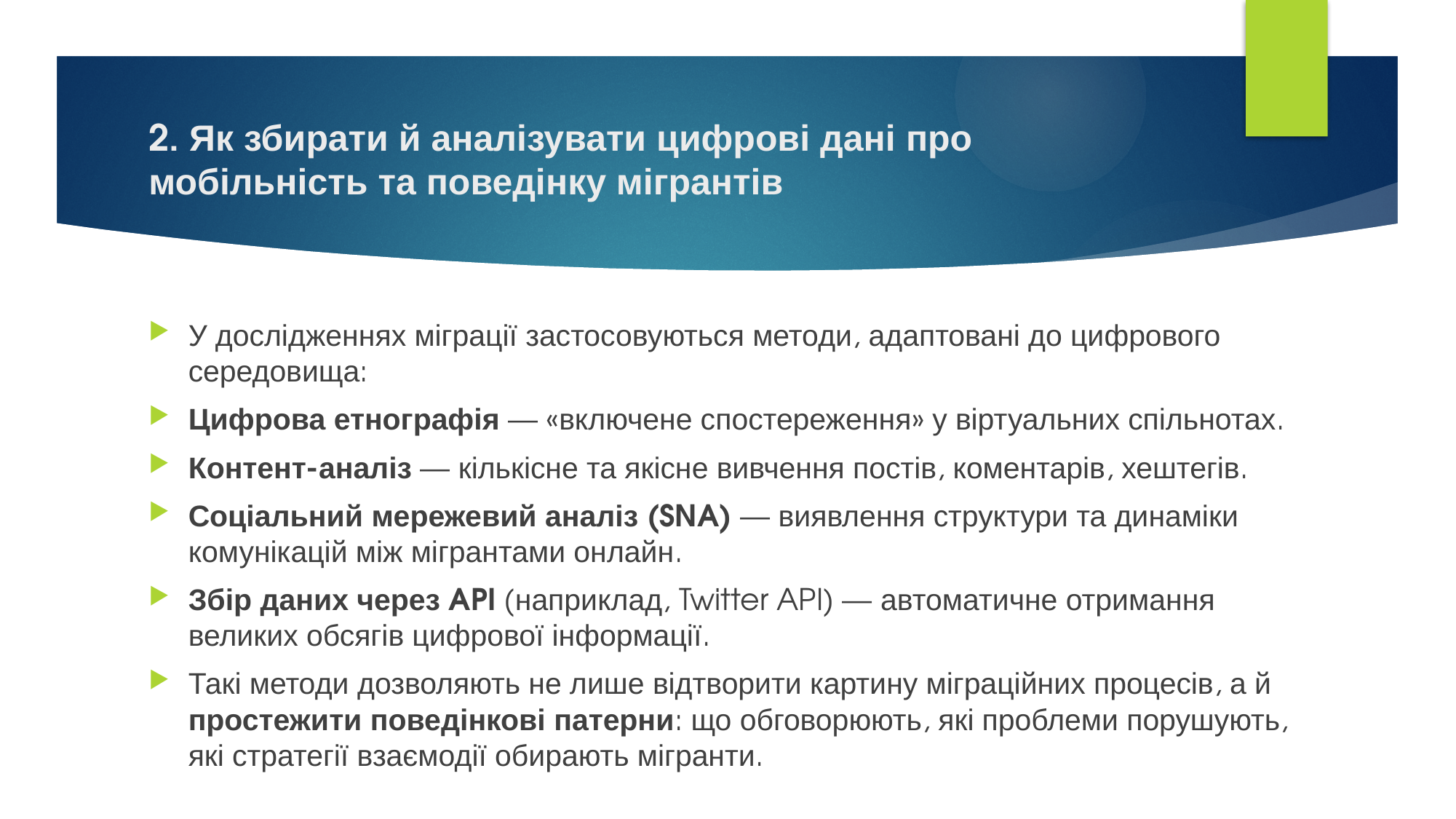

# 2. Як збирати й аналізувати цифрові дані про мобільність та поведінку мігрантів
У дослідженнях міграції застосовуються методи, адаптовані до цифрового середовища:
Цифрова етнографія — «включене спостереження» у віртуальних спільнотах.
Контент-аналіз — кількісне та якісне вивчення постів, коментарів, хештегів.
Соціальний мережевий аналіз (SNA) — виявлення структури та динаміки комунікацій між мігрантами онлайн.
Збір даних через API (наприклад, Twitter API) — автоматичне отримання великих обсягів цифрової інформації.
Такі методи дозволяють не лише відтворити картину міграційних процесів, а й простежити поведінкові патерни: що обговорюють, які проблеми порушують, які стратегії взаємодії обирають мігранти.